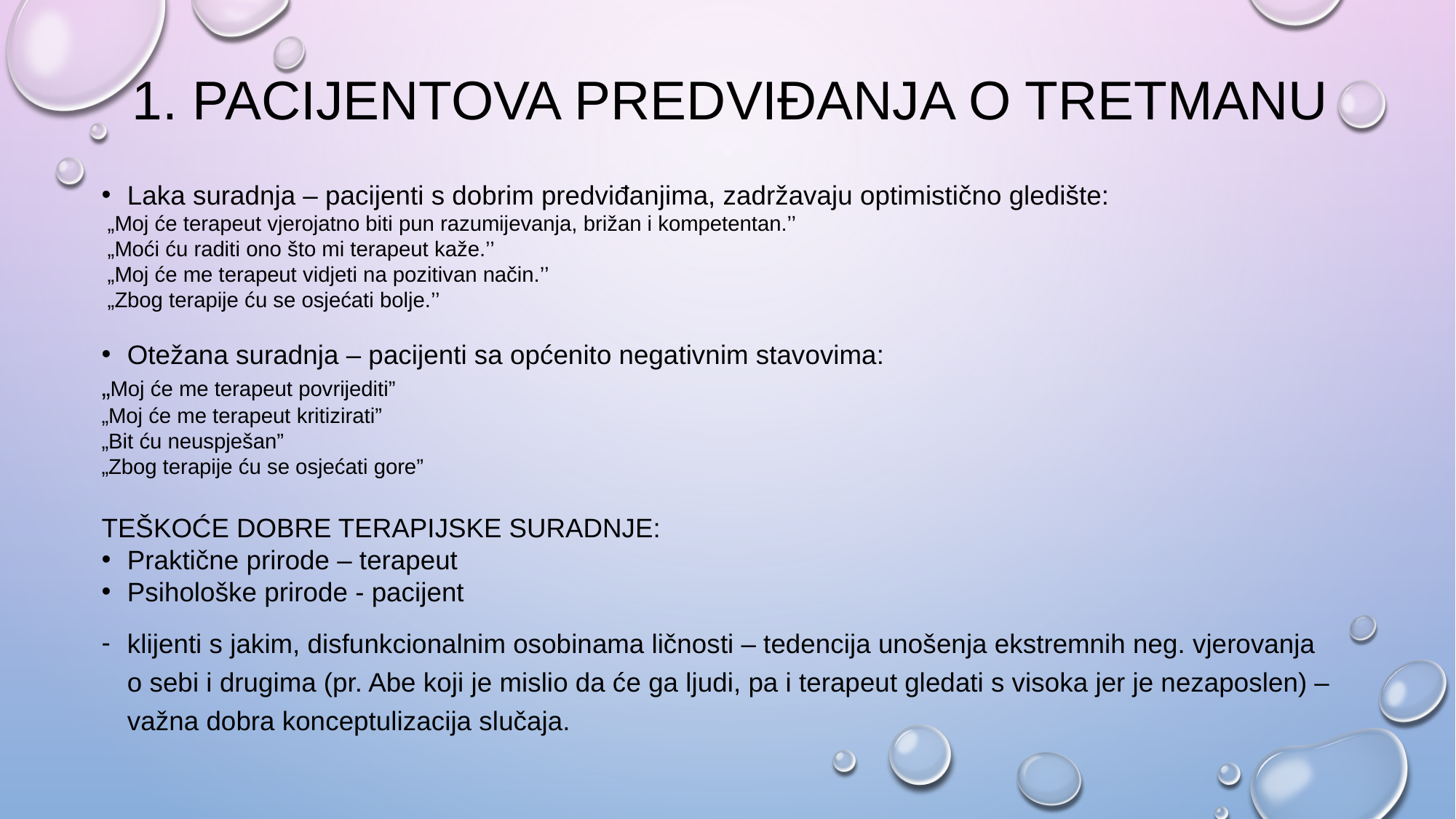

# 1. Pacijentova predviđanja o tretmanu
Laka suradnja – pacijenti s dobrim predviđanjima, zadržavaju optimistično gledište:
 „Moj će terapeut vjerojatno biti pun razumijevanja, brižan i kompetentan.’’
 „Moći ću raditi ono što mi terapeut kaže.’’
 „Moj će me terapeut vidjeti na pozitivan način.’’
 „Zbog terapije ću se osjećati bolje.’’

Otežana suradnja – pacijenti sa općenito negativnim stavovima:
„Moj će me terapeut povrijediti”
„Moj će me terapeut kritizirati”
„Bit ću neuspješan”
„Zbog terapije ću se osjećati gore”

TEŠKOĆE DOBRE TERAPIJSKE SURADNJE:
Praktične prirode – terapeut
Psihološke prirode - pacijent
klijenti s jakim, disfunkcionalnim osobinama ličnosti – tedencija unošenja ekstremnih neg. vjerovanja o sebi i drugima (pr. Abe koji je mislio da će ga ljudi, pa i terapeut gledati s visoka jer je nezaposlen) – važna dobra konceptulizacija slučaja.